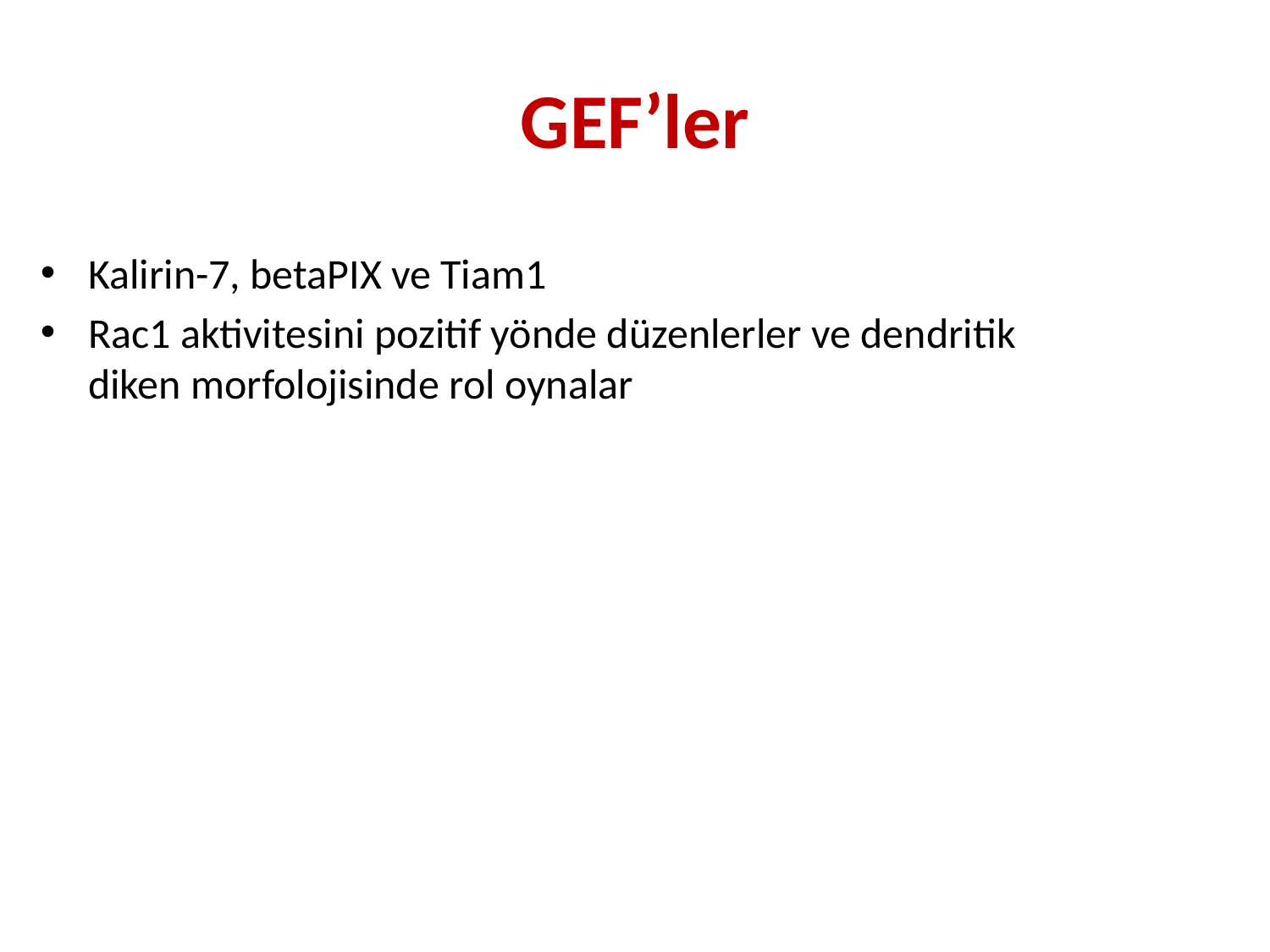

# GEF’ler
Kalirin-7, betaPIX ve Tiam1
Rac1 aktivitesini pozitif yönde düzenlerler ve dendritik diken morfolojisinde rol oynalar